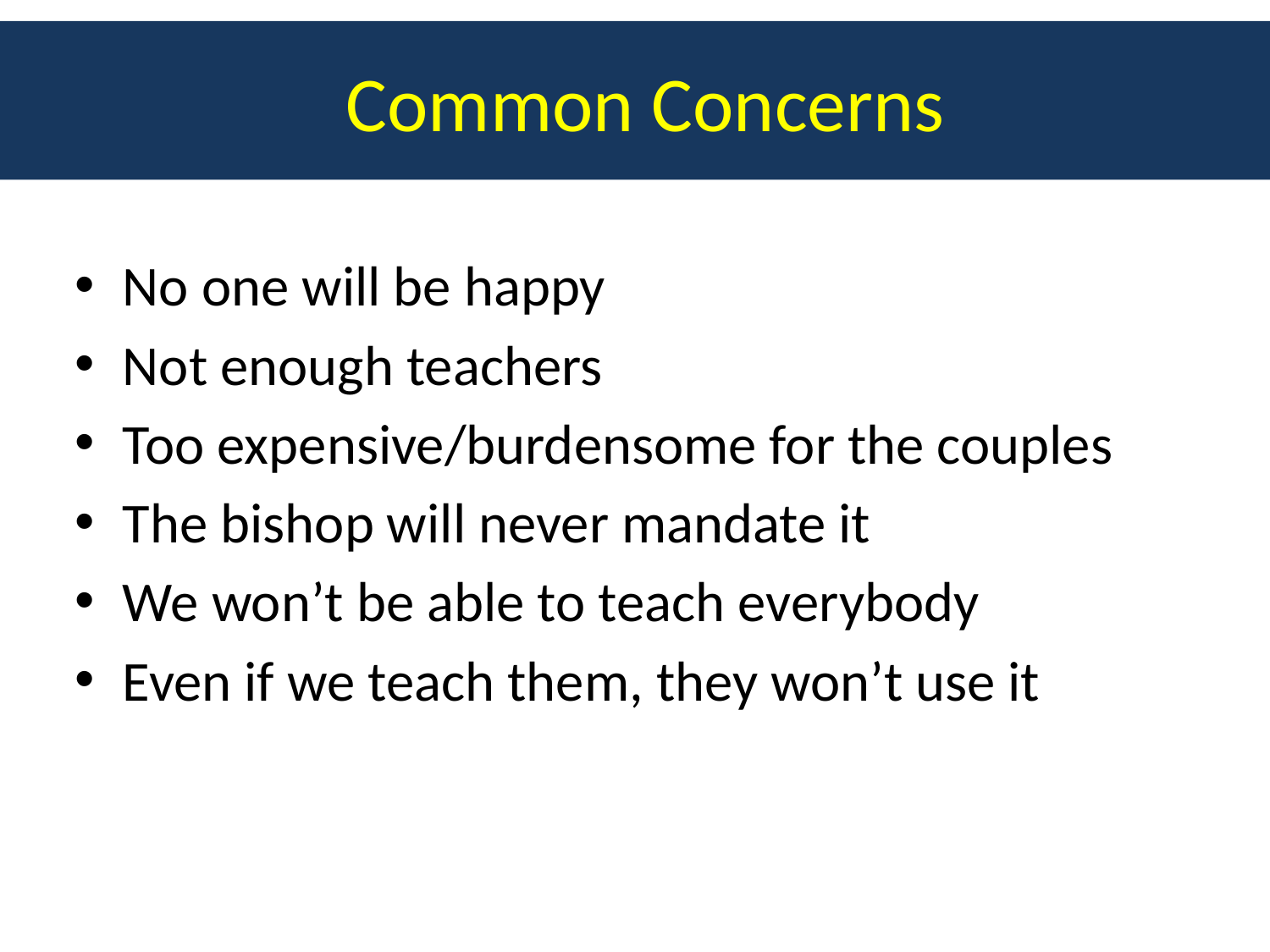

# Common Concerns
No one will be happy
Not enough teachers
Too expensive/burdensome for the couples
The bishop will never mandate it
We won’t be able to teach everybody
Even if we teach them, they won’t use it